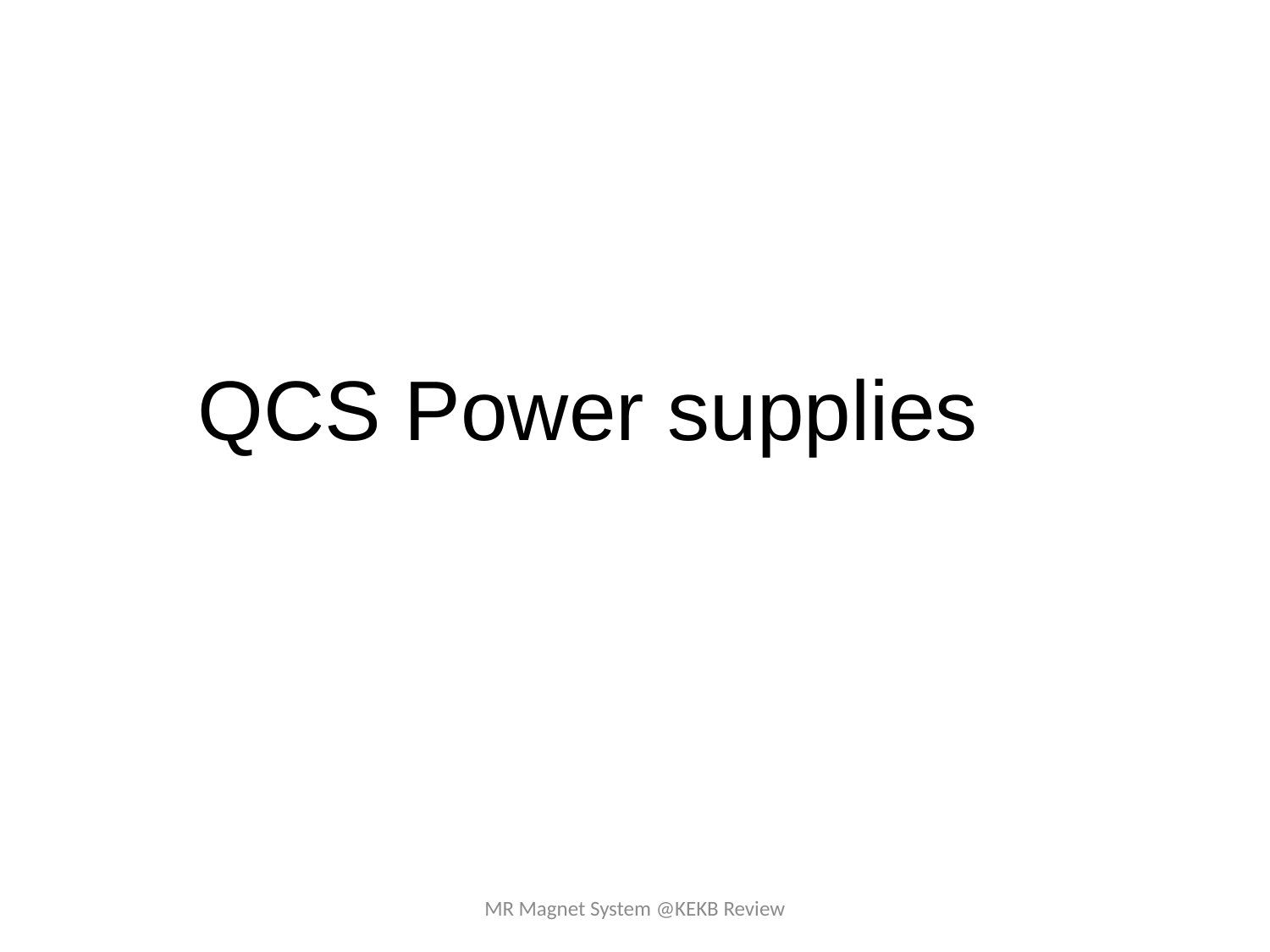

QCS Power supplies
MR Magnet System @KEKB Review